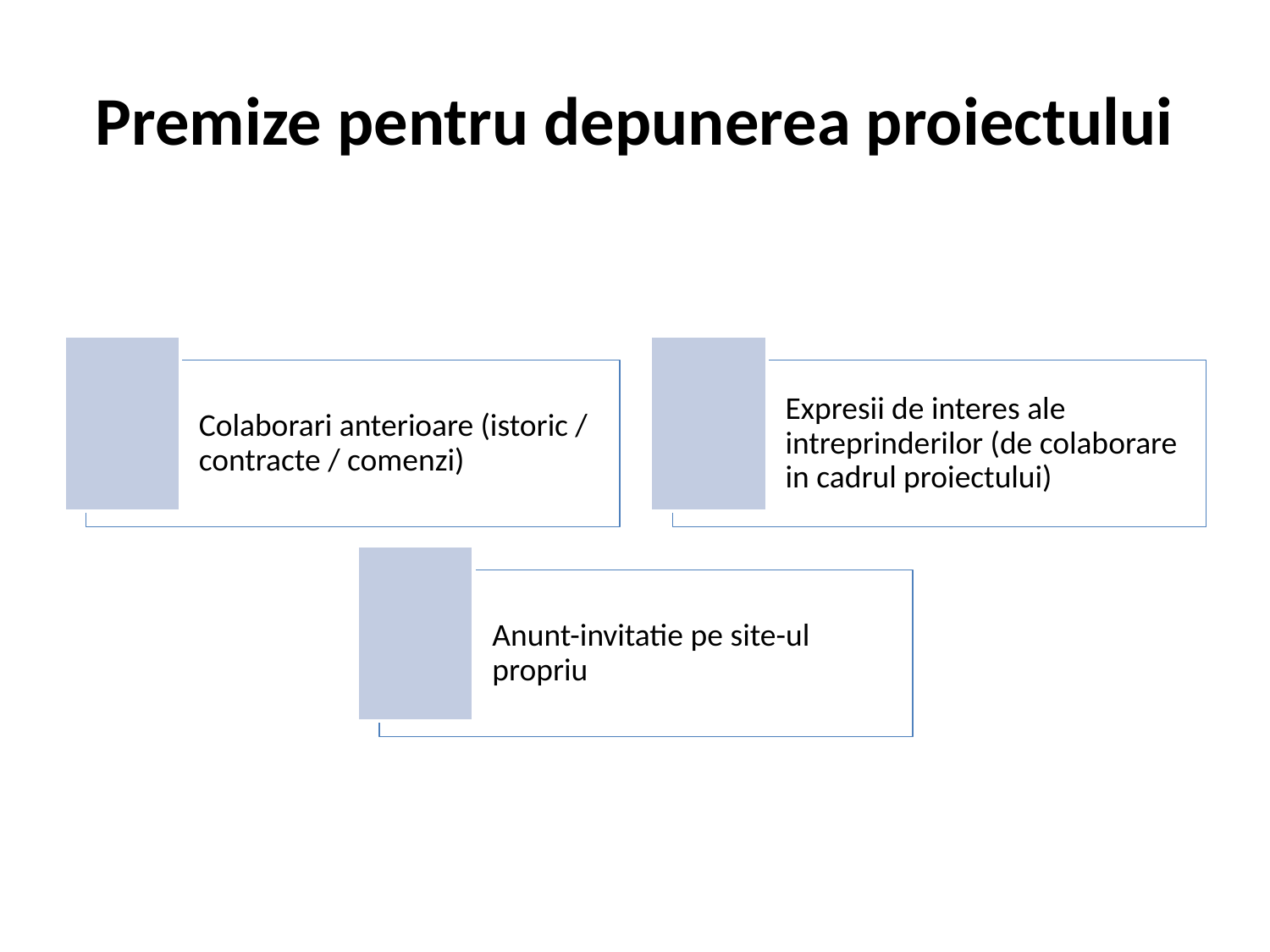

# Premize pentru depunerea proiectului
Colaborari anterioare (istoric / contracte / comenzi)
Expresii de interes ale intreprinderilor (de colaborare in cadrul proiectului)
Anunt-invitatie pe site-ul propriu